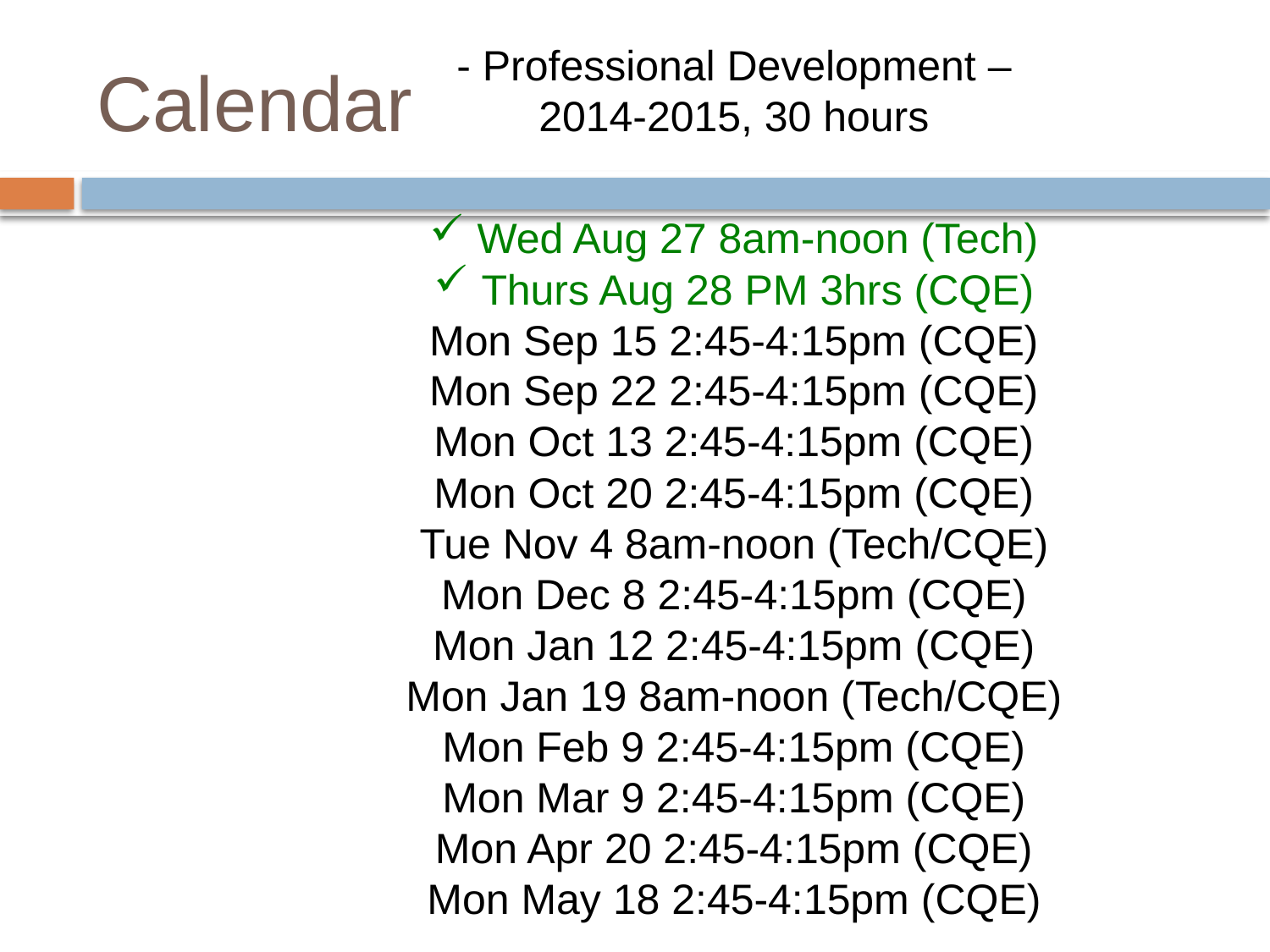

# Calendar
- Professional Development –
2014-2015, 30 hours

Wed Aug 27 8am-noon (Tech)
Thurs Aug 28 PM 3hrs (CQE)
Mon Sep 15 2:45-4:15pm (CQE)
Mon Sep 22 2:45-4:15pm (CQE)
Mon Oct 13 2:45-4:15pm (CQE)
Mon Oct 20 2:45-4:15pm (CQE)
Tue Nov 4 8am-noon (Tech/CQE)
Mon Dec 8 2:45-4:15pm (CQE)
Mon Jan 12 2:45-4:15pm (CQE)
Mon Jan 19 8am-noon (Tech/CQE)
Mon Feb 9 2:45-4:15pm (CQE)
Mon Mar 9 2:45-4:15pm (CQE)
Mon Apr 20 2:45-4:15pm (CQE)
Mon May 18 2:45-4:15pm (CQE)